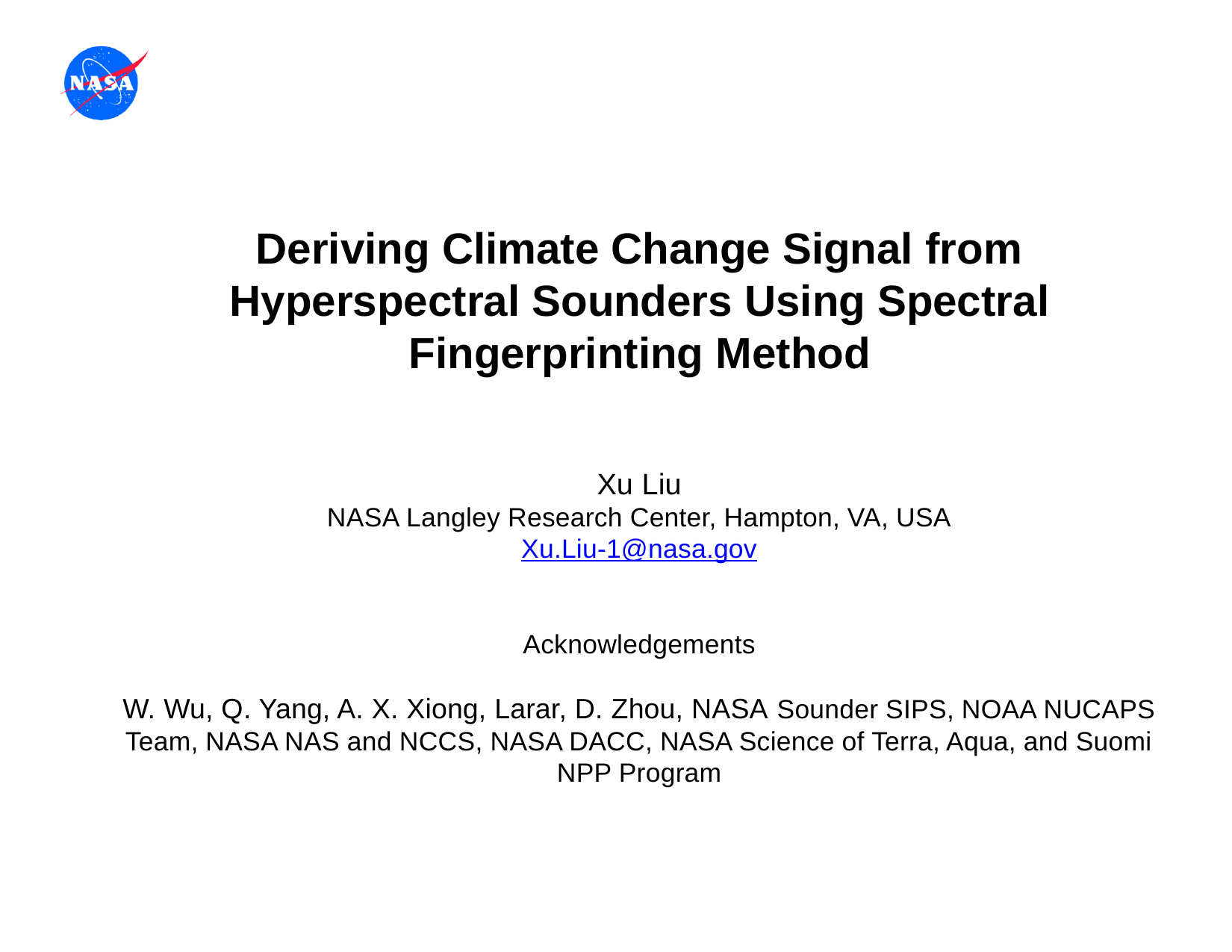

# Deriving Climate Change Signal from Hyperspectral Sounders Using Spectral Fingerprinting Method

Xu Liu
NASA Langley Research Center, Hampton, VA, USA
Xu.Liu-1@nasa.gov

Acknowledgements

W. Wu, Q. Yang, A. X. Xiong, Larar, D. Zhou, NASA Sounder SIPS, NOAA NUCAPS Team, NASA NAS and NCCS, NASA DACC, NASA Science of Terra, Aqua, and Suomi NPP Program